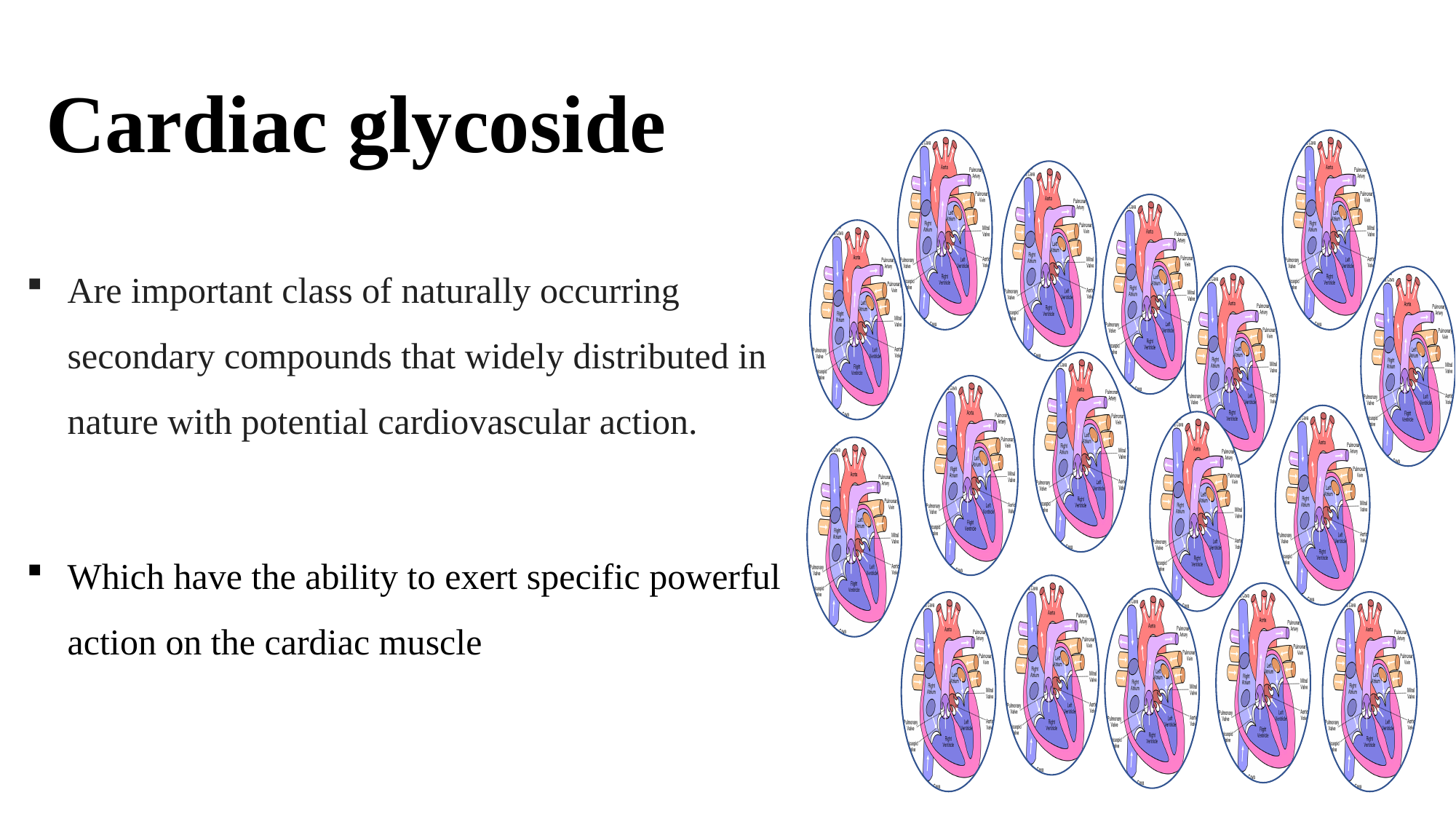

Cardiac glycoside

Are important class of naturally occurring secondary compounds that widely distributed in nature with potential cardiovascular action.

Which have the ability to exert specific powerful action on the cardiac muscle